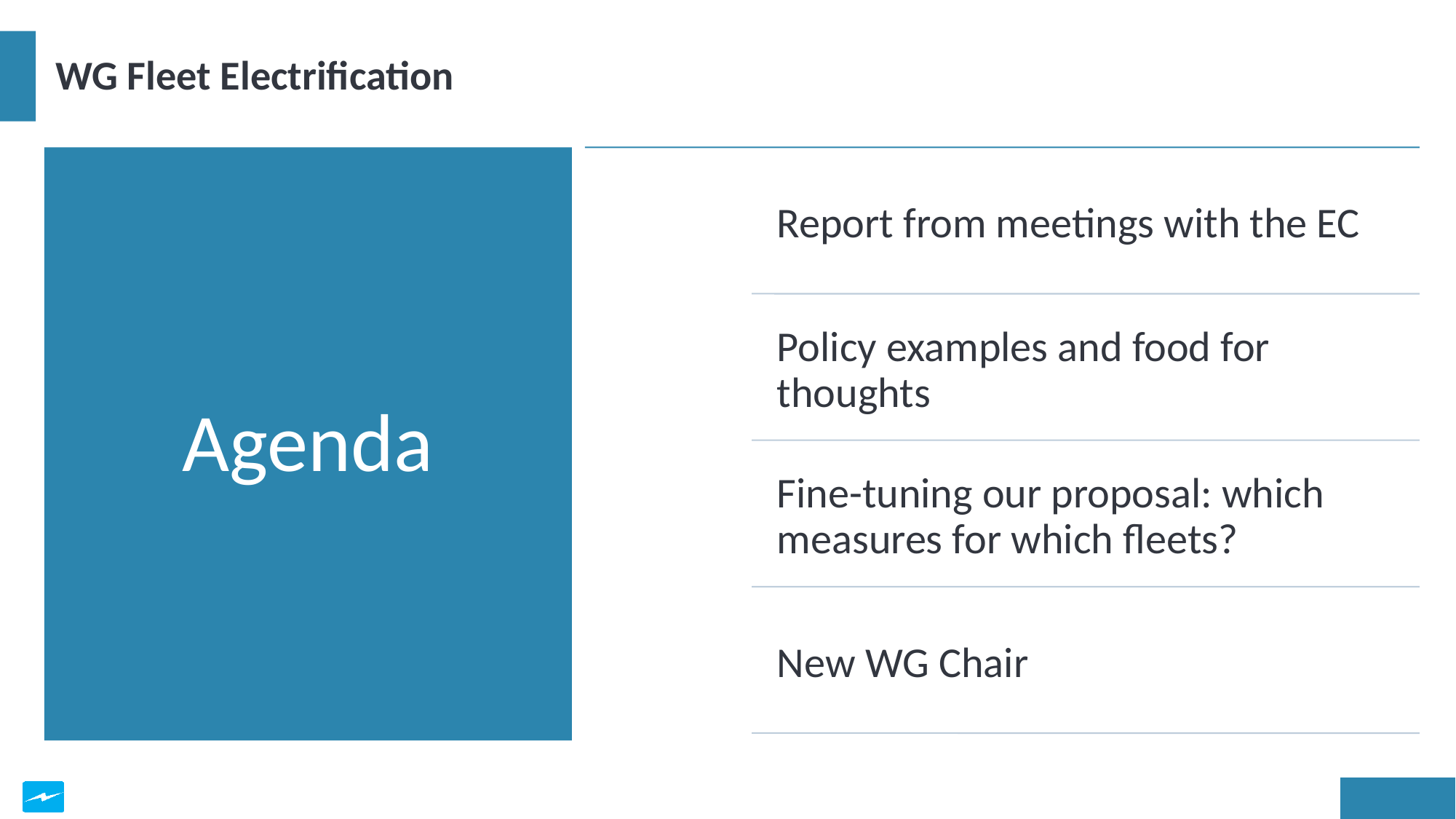

# WG Fleet Electrification

Report from meetings with the EC
Policy examples and food for thoughts
Fine-tuning our proposal: which measures for which fleets?
New WG Chair
Agenda